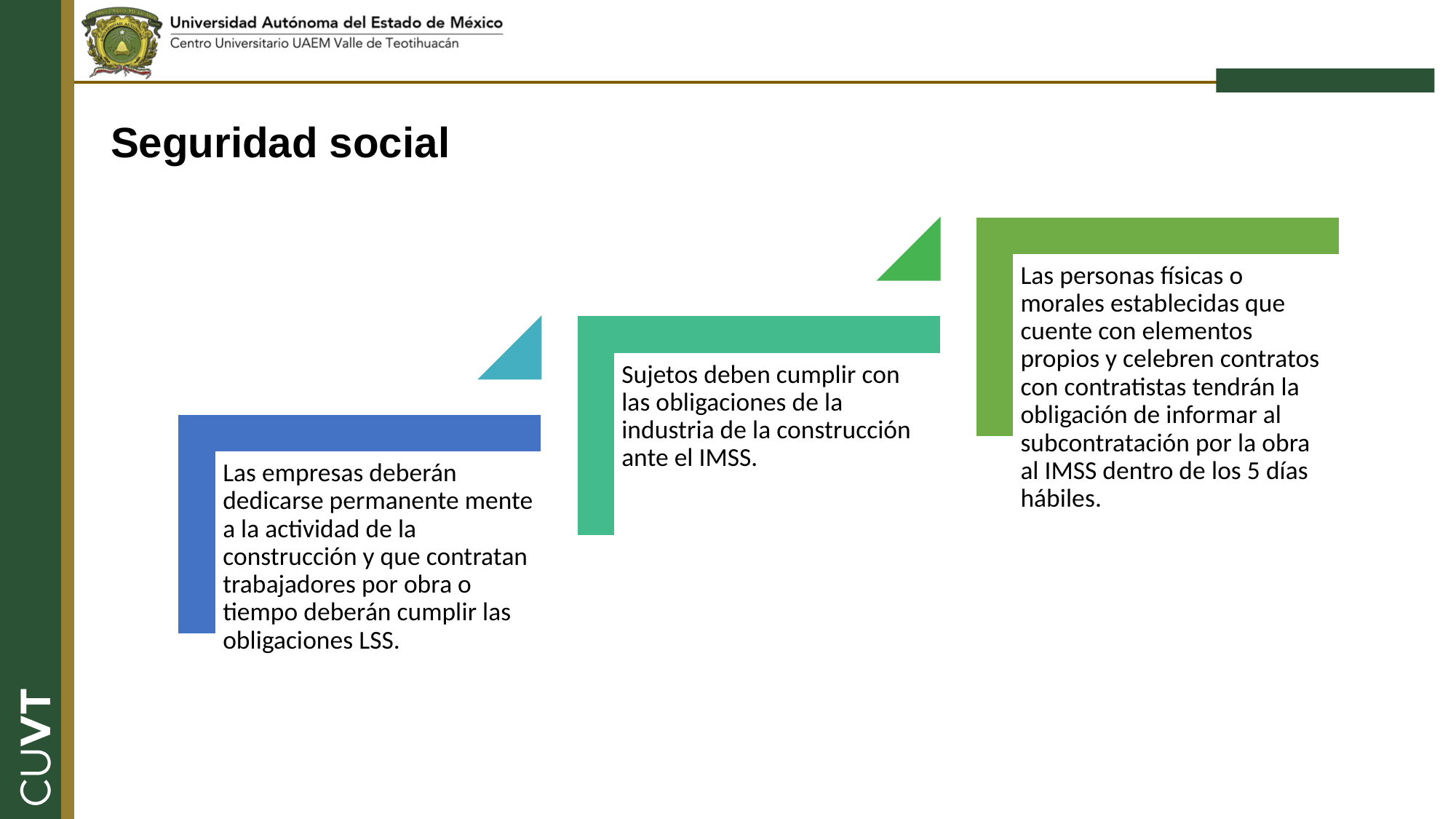

# Seguridad social
Las empresas deberán dedicarse permanente mente a la actividad de la construcción y que contratan trabajadores por obra o tiempo deberán cumplir las obligaciones LSS.
Sujetos deben cumplir con las obligaciones de la industria de la construcción ante el IMSS.
Las personas físicas o morales establecidas que cuente con elementos propios y celebren contratos con contratistas tendrán la obligación de informar al subcontratación por la obra al IMSS dentro de los 5 días hábiles.